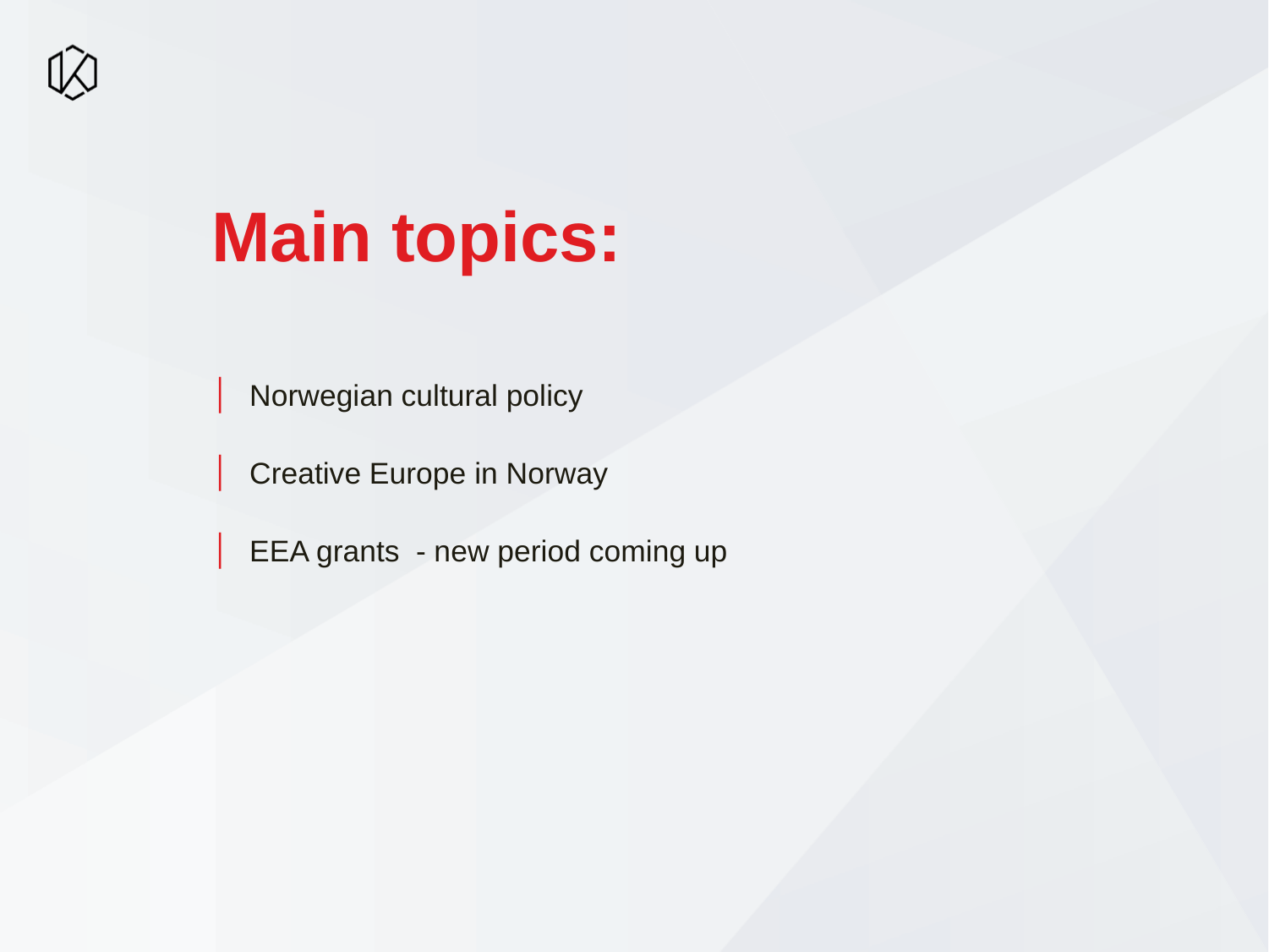

# Main topics:

Norwegian cultural policy
Creative Europe in Norway
EEA grants  - new period coming up